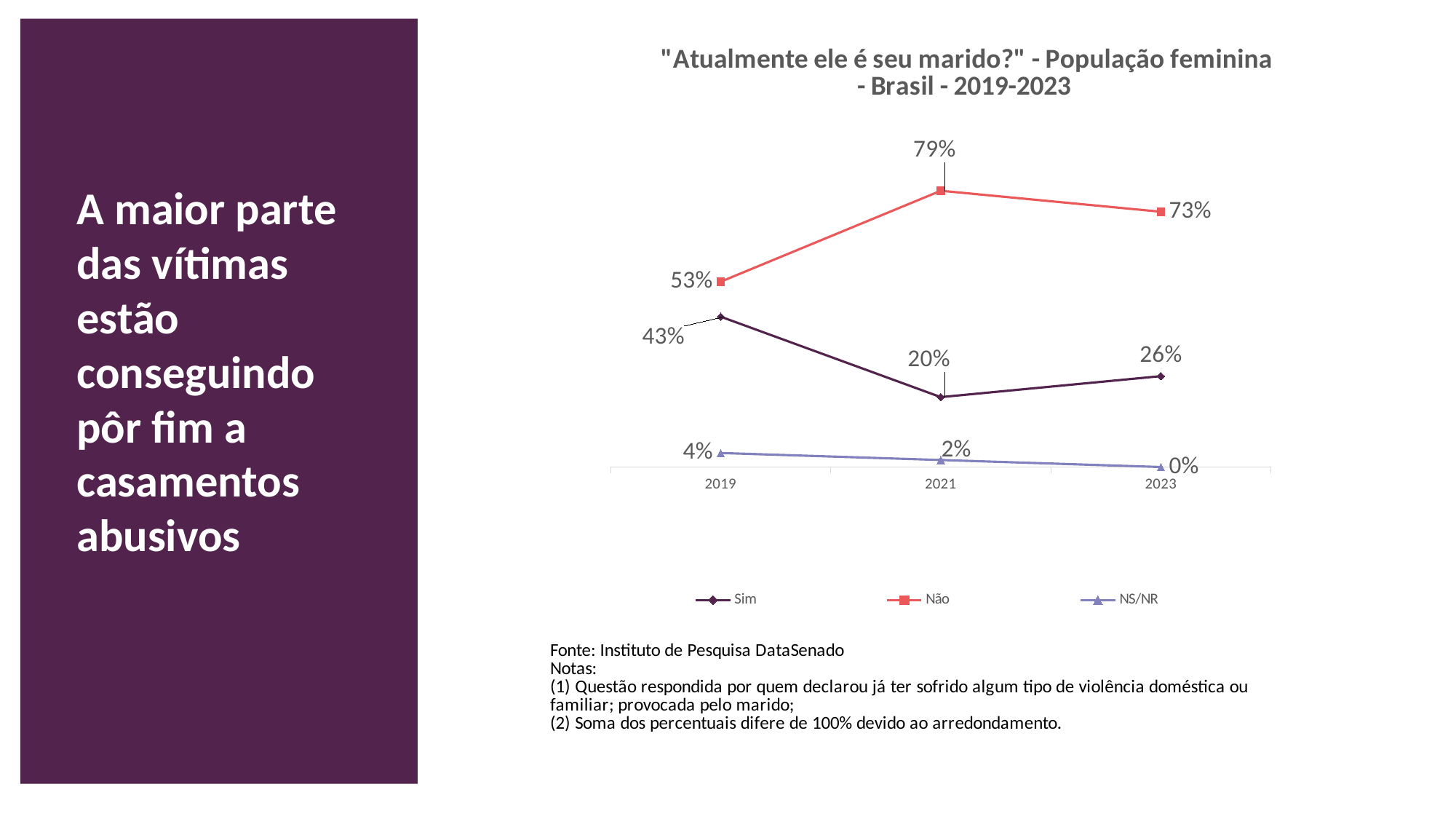

### Chart: "Atualmente ele é seu marido?" - População feminina - Brasil - 2019-2023

| Category | Sim | Não | NS/NR |
|---|---|---|---|
| 2019 | 0.43 | 0.53 | 0.04 |
| 2021 | 0.2 | 0.79 | 0.02 |
| 2023 | 0.26 | 0.73 | 0.0 |
A maior parte das vítimas estão conseguindo pôr fim a casamentos abusivos